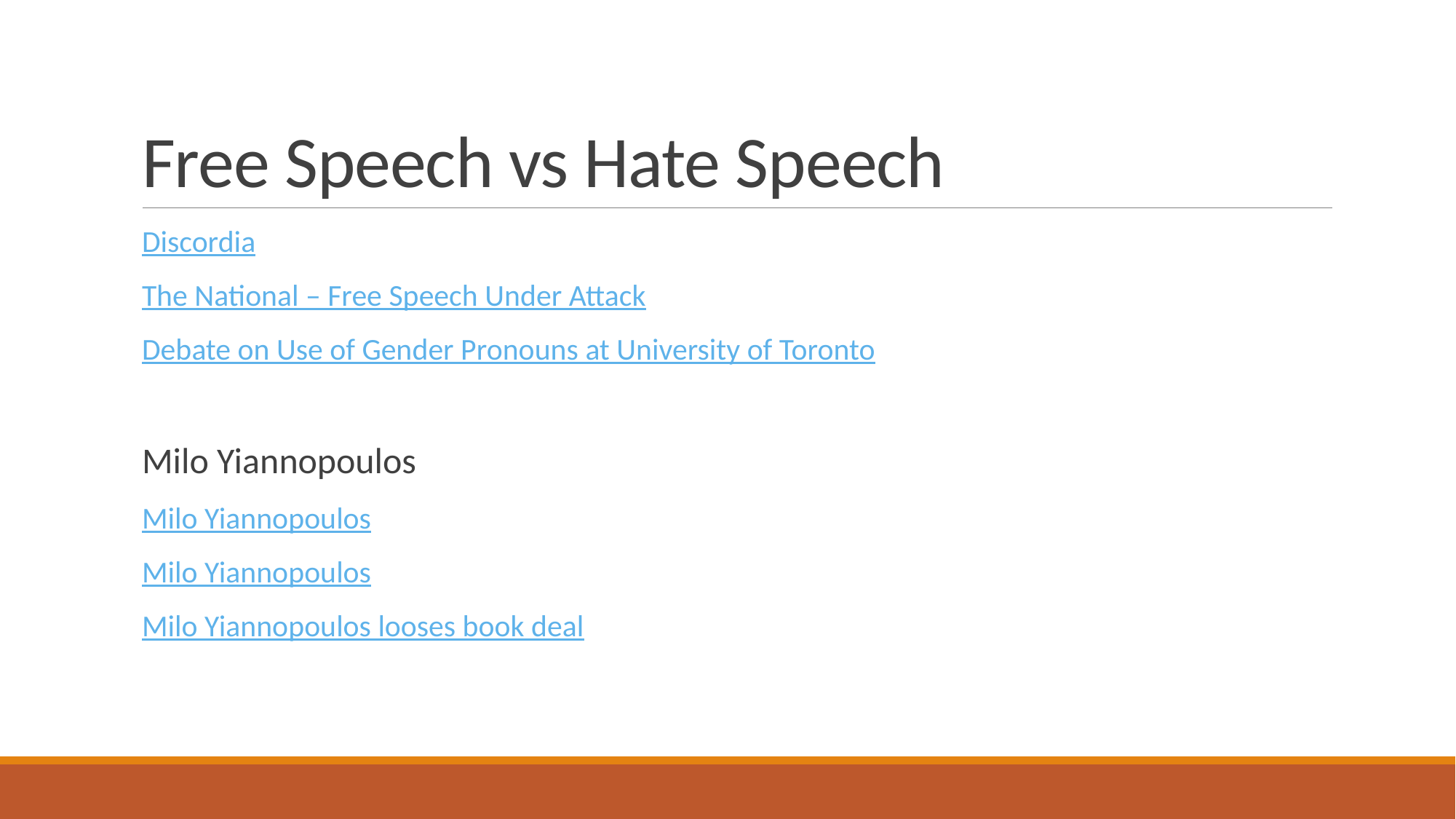

# Free Speech vs Hate Speech
Discordia
The National – Free Speech Under Attack
Debate on Use of Gender Pronouns at University of Toronto

Milo Yiannopoulos
Milo Yiannopoulos
Milo Yiannopoulos
Milo Yiannopoulos looses book deal